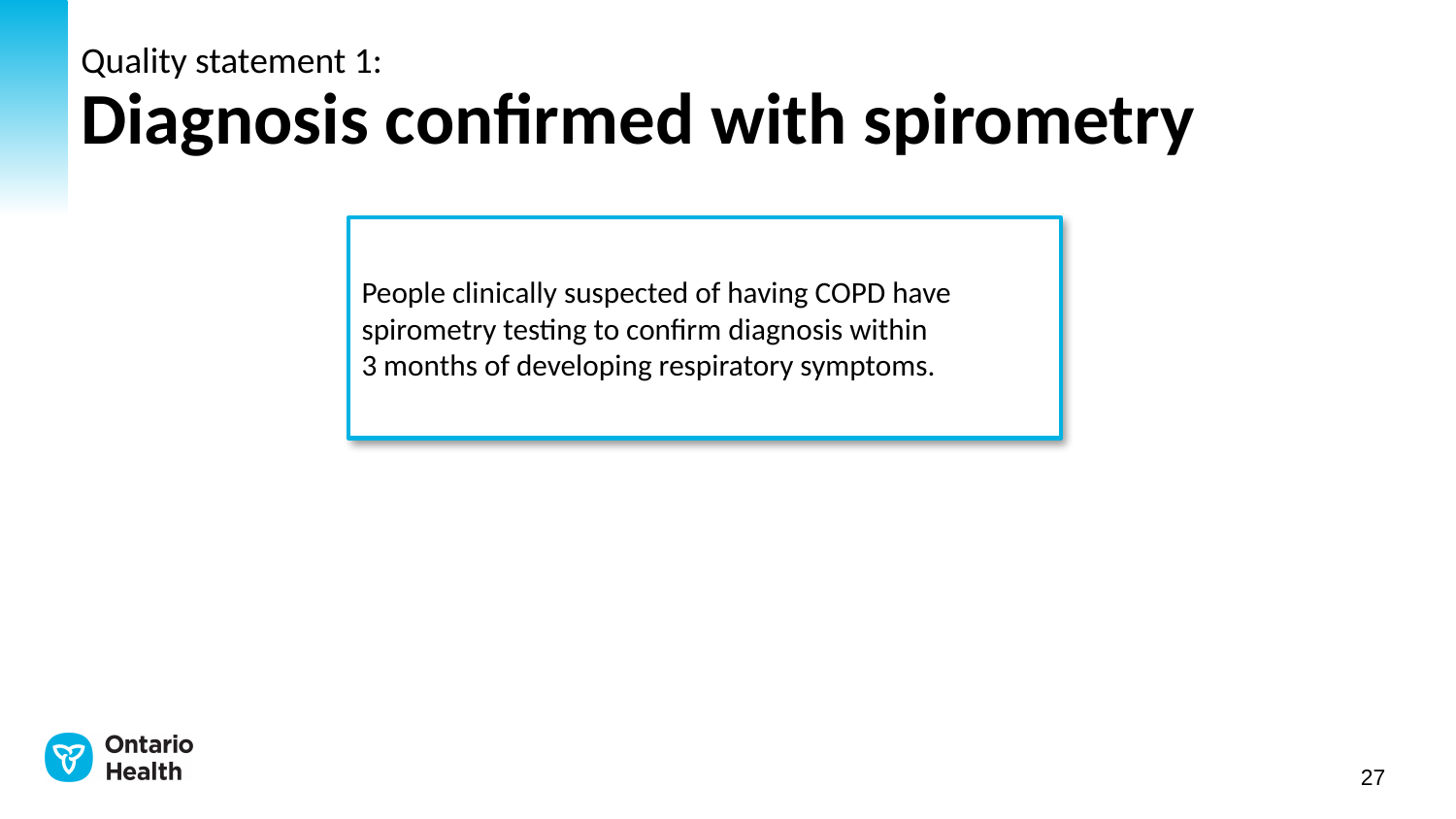

# Quality statement 1: Diagnosis confirmed with spirometry
People clinically suspected of having COPD have spirometry testing to confirm diagnosis within 3 months of developing respiratory symptoms.